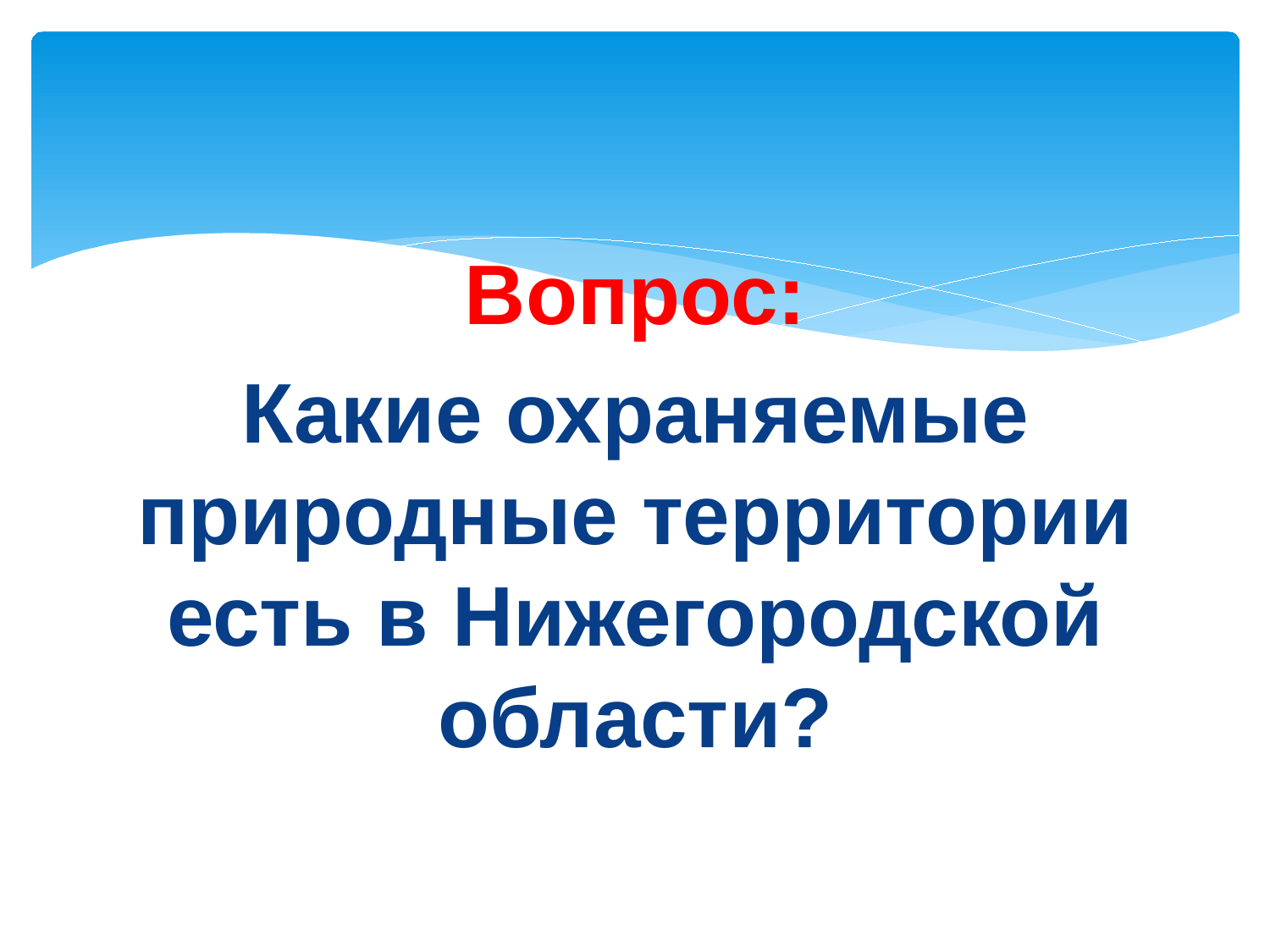

#

Вопрос:
Какие охраняемые природные территории есть в Нижегородской области?